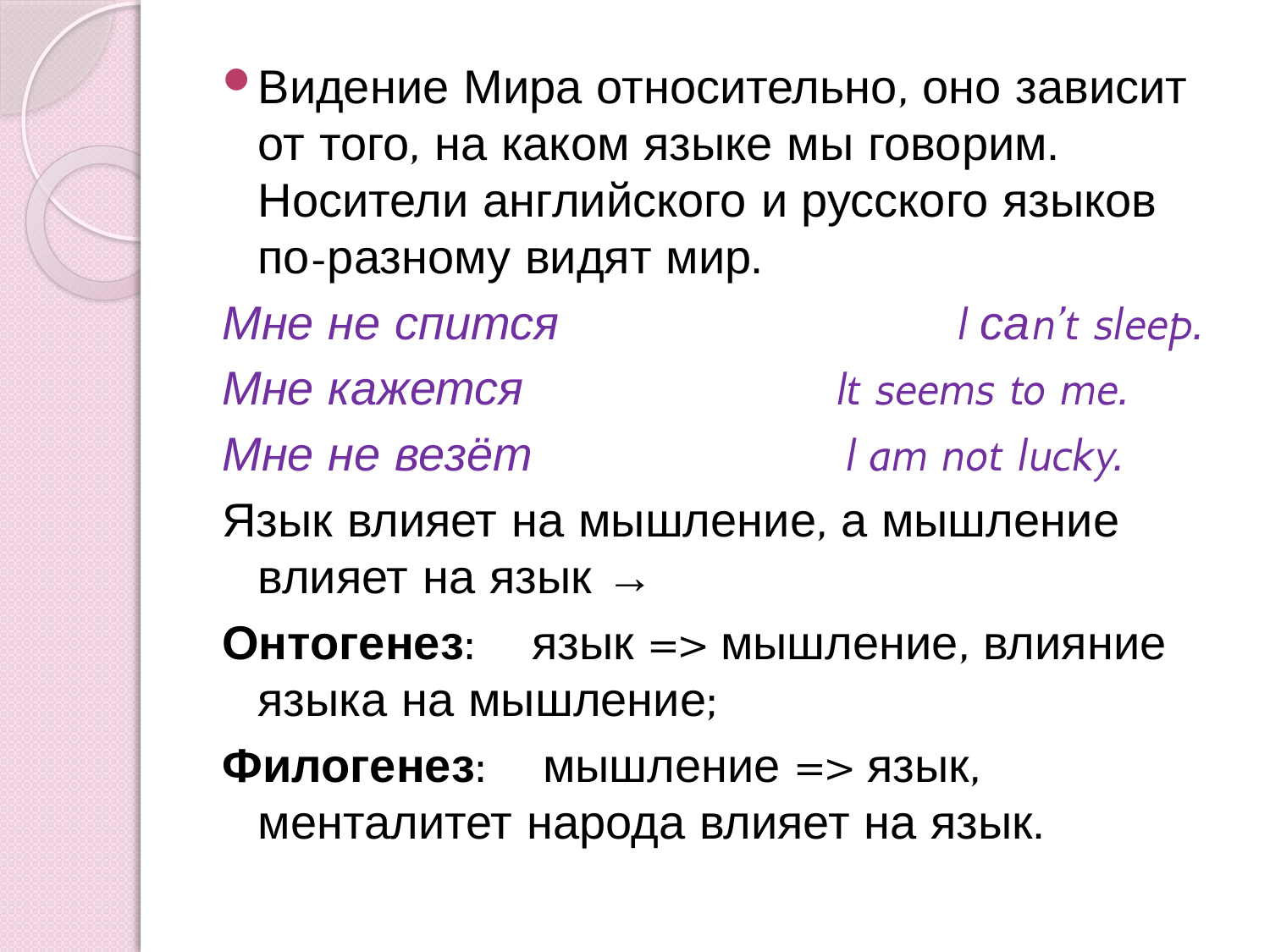

Видение Мира относительно, оно зависит от того, на каком языке мы говорим. Носители английского и русского языков по-разному видят мир.
Мне не спится                            I саn’t sleep.
Мне кажется                      It seems to me.
Мне не везёт                      I am not lucky.
Язык влияет на мышление, а мышление влияет на язык →
Онтогенез:    язык => мышление, влияние языка на мышление;
Филогенез:    мышление => язык, менталитет народа влияет на язык.